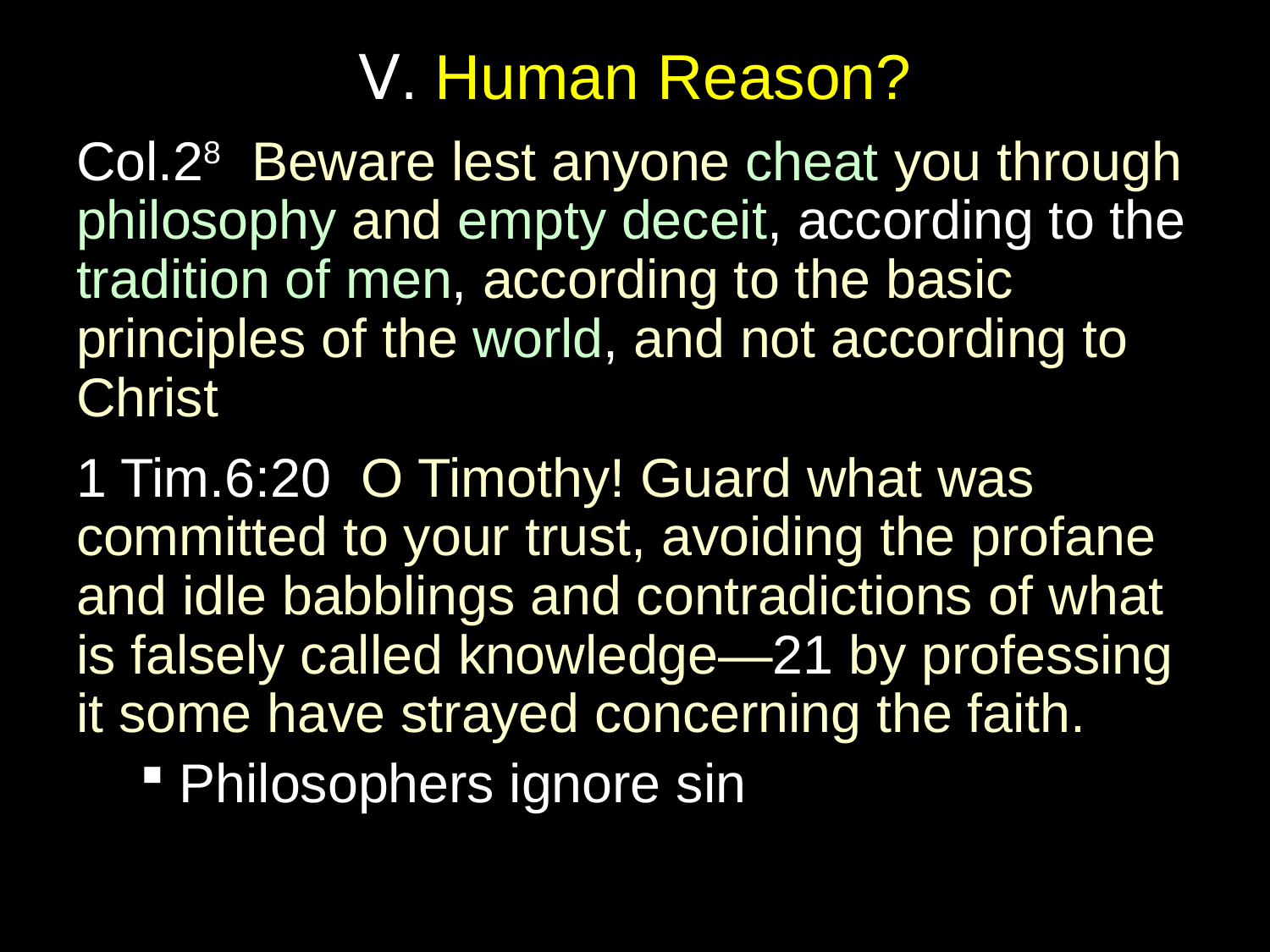

# V. Human Reason?
Col.28  Beware lest anyone cheat you through philosophy and empty deceit, according to the tradition of men, according to the basic principles of the world, and not according to Christ
1 Tim.6:20  O Timothy! Guard what was committed to your trust, avoiding the profane and idle babblings and contradictions of what is falsely called knowledge—21 by professing it some have strayed concerning the faith.
Philosophers ignore sin